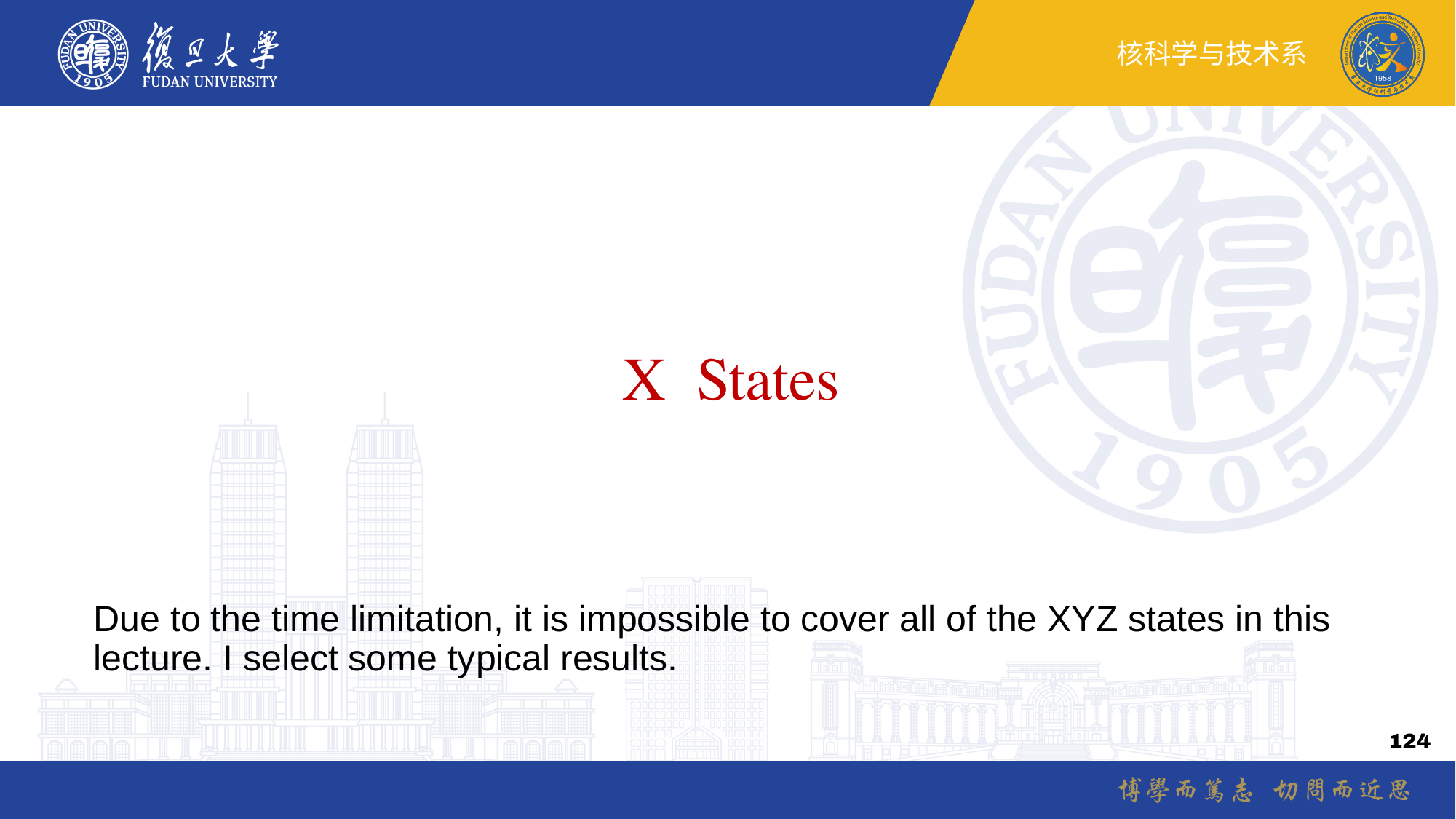

X  States
Due to the time limitation, it is impossible to cover all of the XYZ states in this lecture. I select some typical results.
124